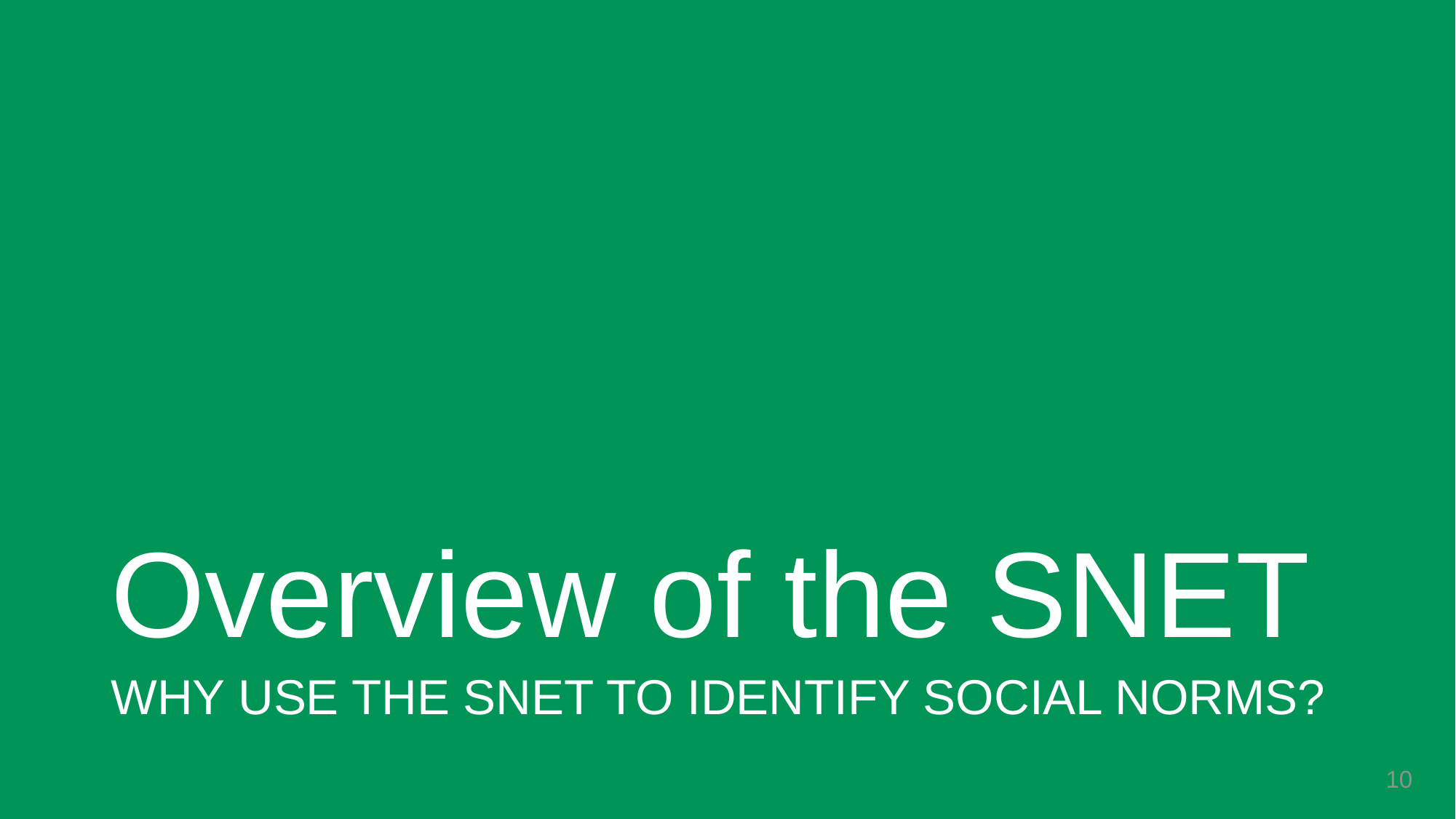

# Overview of the SNET
WHY USE THE SNET TO IDENTIFY SOCIAL NORMS?